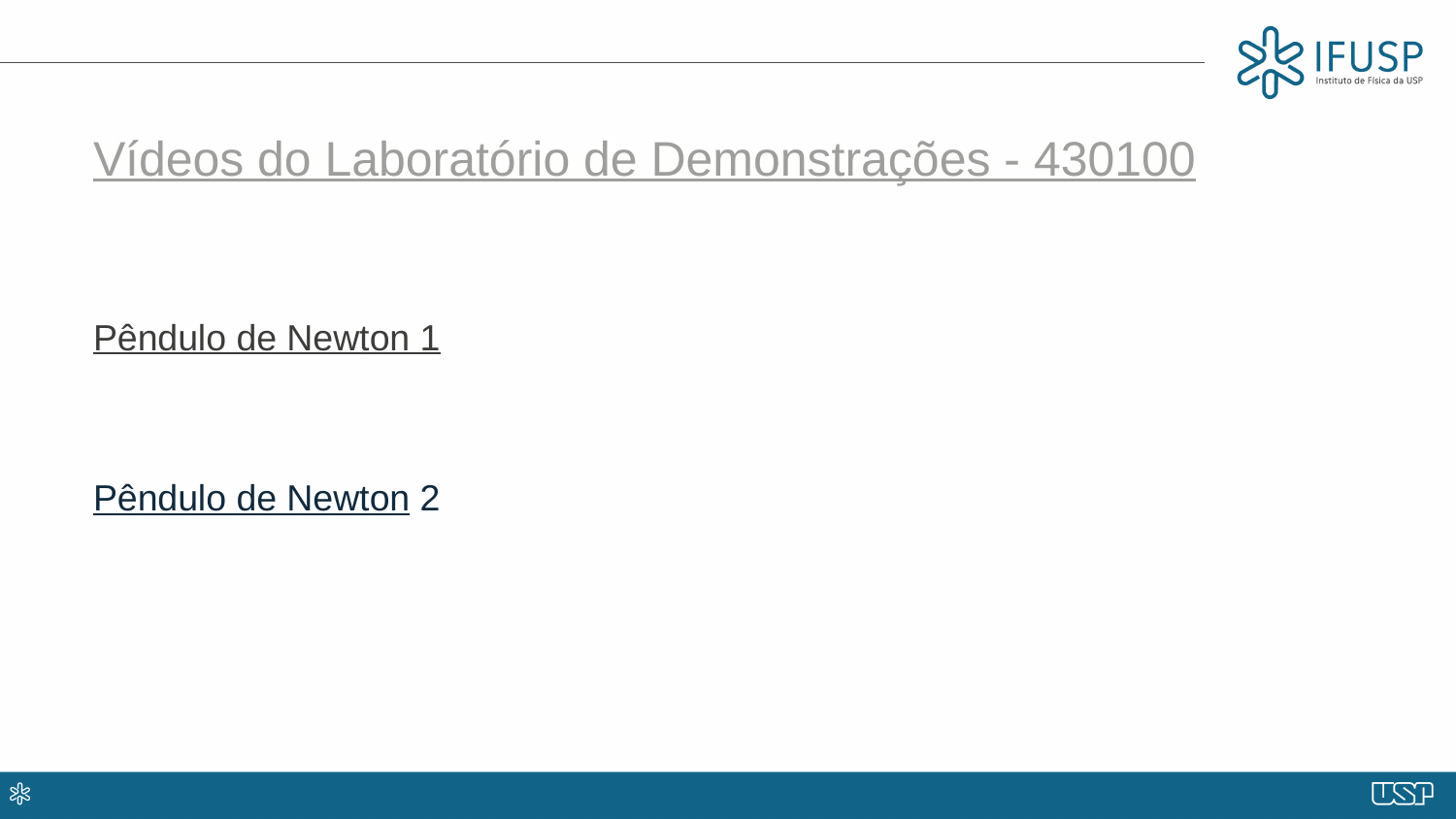

Vídeos do Laboratório de Demonstrações - 430100
Pêndulo de Newton 1
Pêndulo de Newton 2